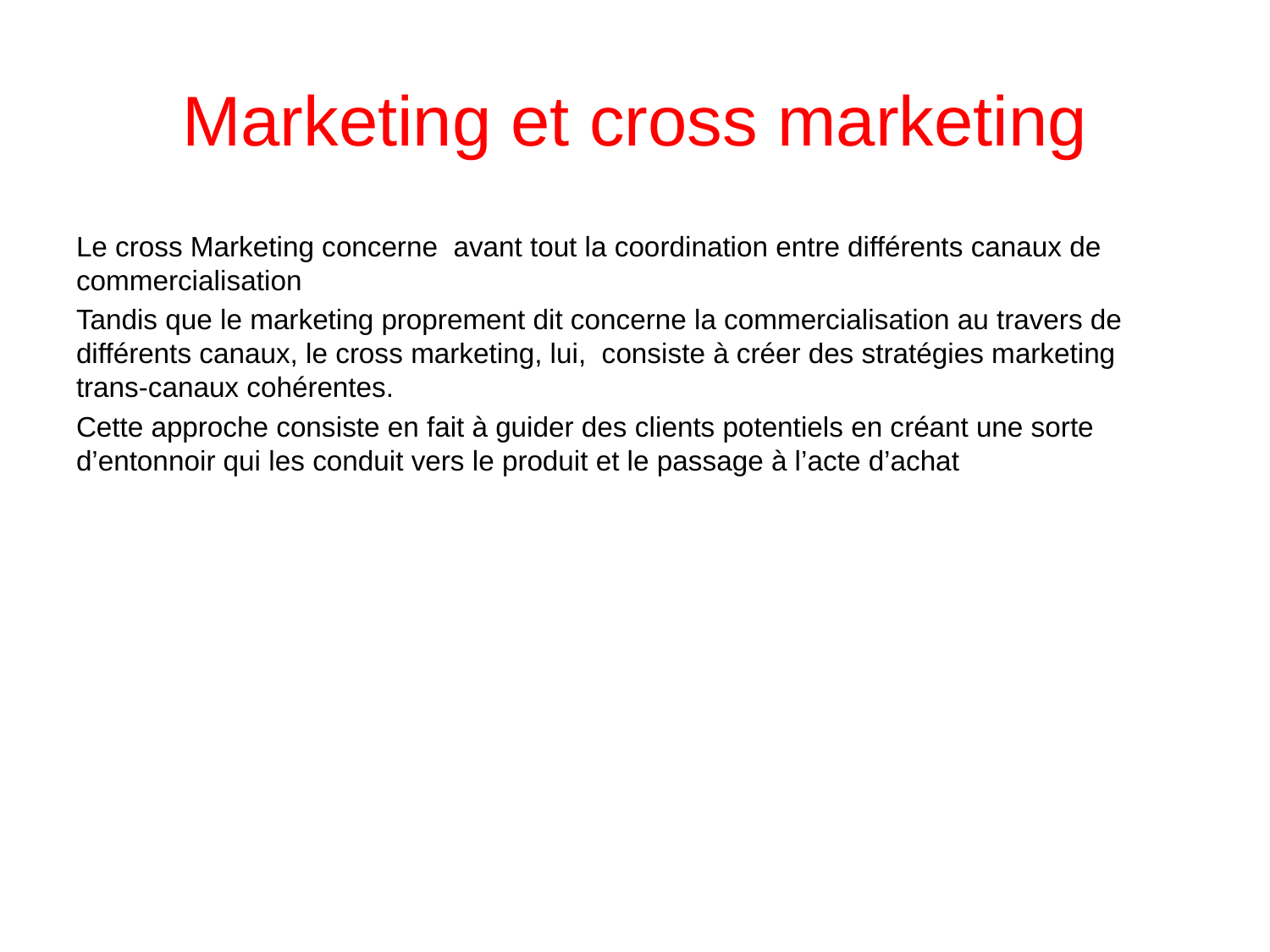

# Marketing et cross marketing
Le cross Marketing concerne  avant tout la coordination entre différents canaux de commercialisation
Tandis que le marketing proprement dit concerne la commercialisation au travers de différents canaux, le cross marketing, lui,  consiste à créer des stratégies marketing trans-canaux cohérentes.
Cette approche consiste en fait à guider des clients potentiels en créant une sorte d’entonnoir qui les conduit vers le produit et le passage à l’acte d’achat